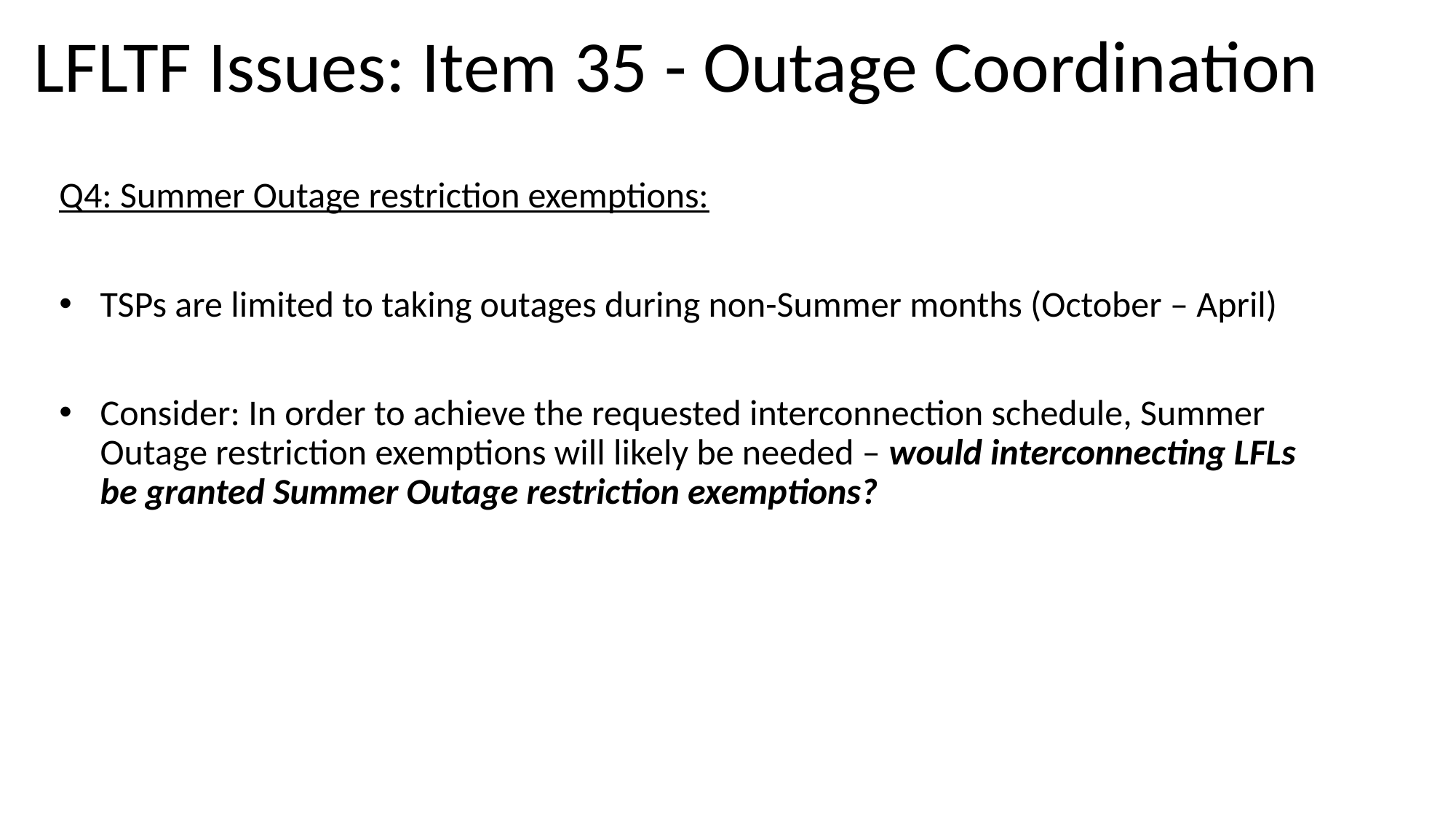

# LFLTF Issues: Item 35 - Outage Coordination
Q4: Summer Outage restriction exemptions:

TSPs are limited to taking outages during non-Summer months (October – April)

Consider: In order to achieve the requested interconnection schedule, Summer Outage restriction exemptions will likely be needed – would interconnecting LFLs be granted Summer Outage restriction exemptions?